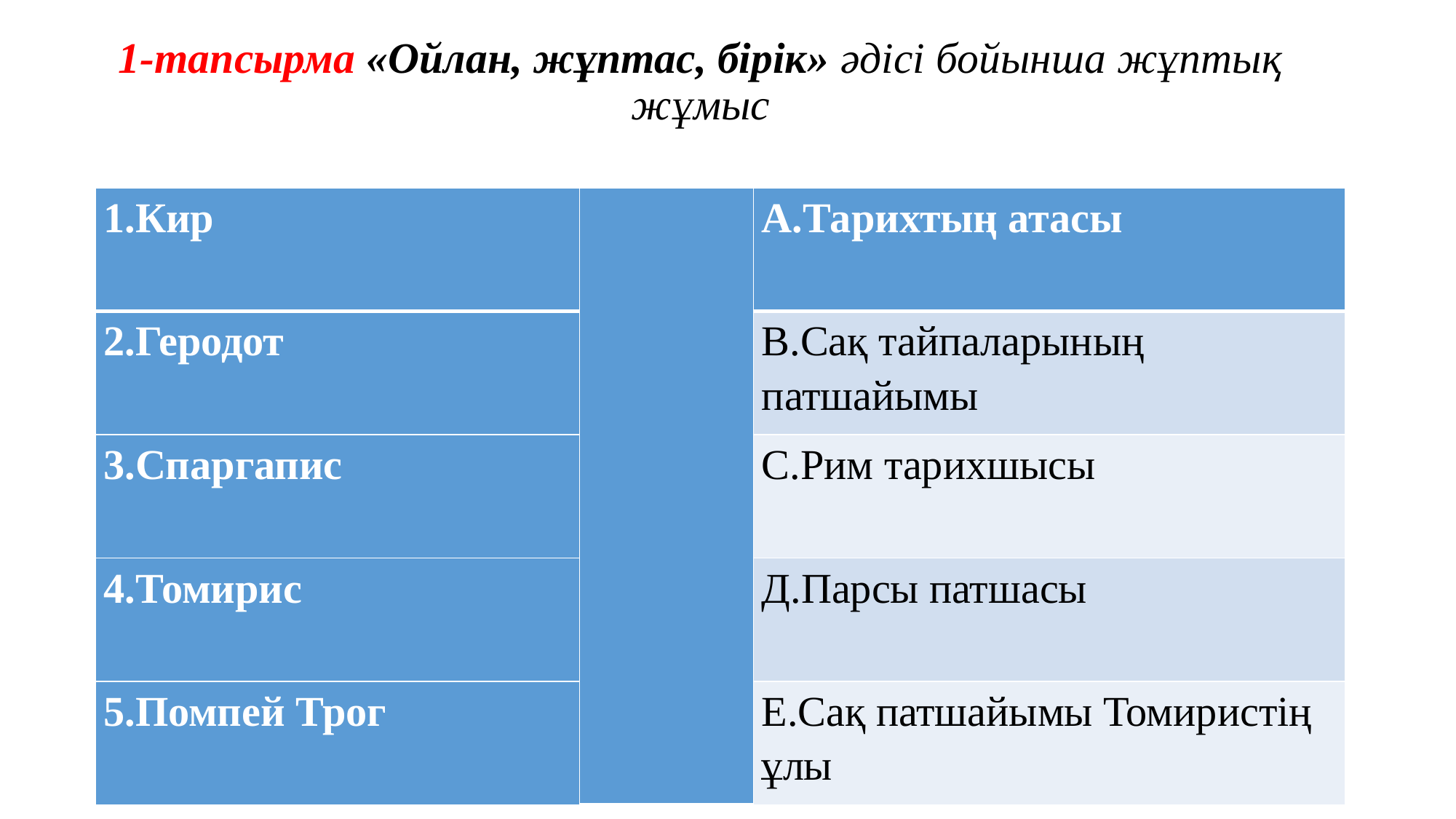

# 1-тапсырма «Ойлан, жұптас, бірік» әдісі бойынша жұптық жұмыс
| 1.Кир |  | А.Тарихтың атасы |
| --- | --- | --- |
| 2.Геродот |  | В.Сақ тайпаларының патшайымы |
| 3.Спаргапис |  | С.Рим тарихшысы |
| 4.Томирис |  | Д.Парсы патшасы |
| 5.Помпей Трог |  | Е.Сақ патшайымы Томиристің ұлы |